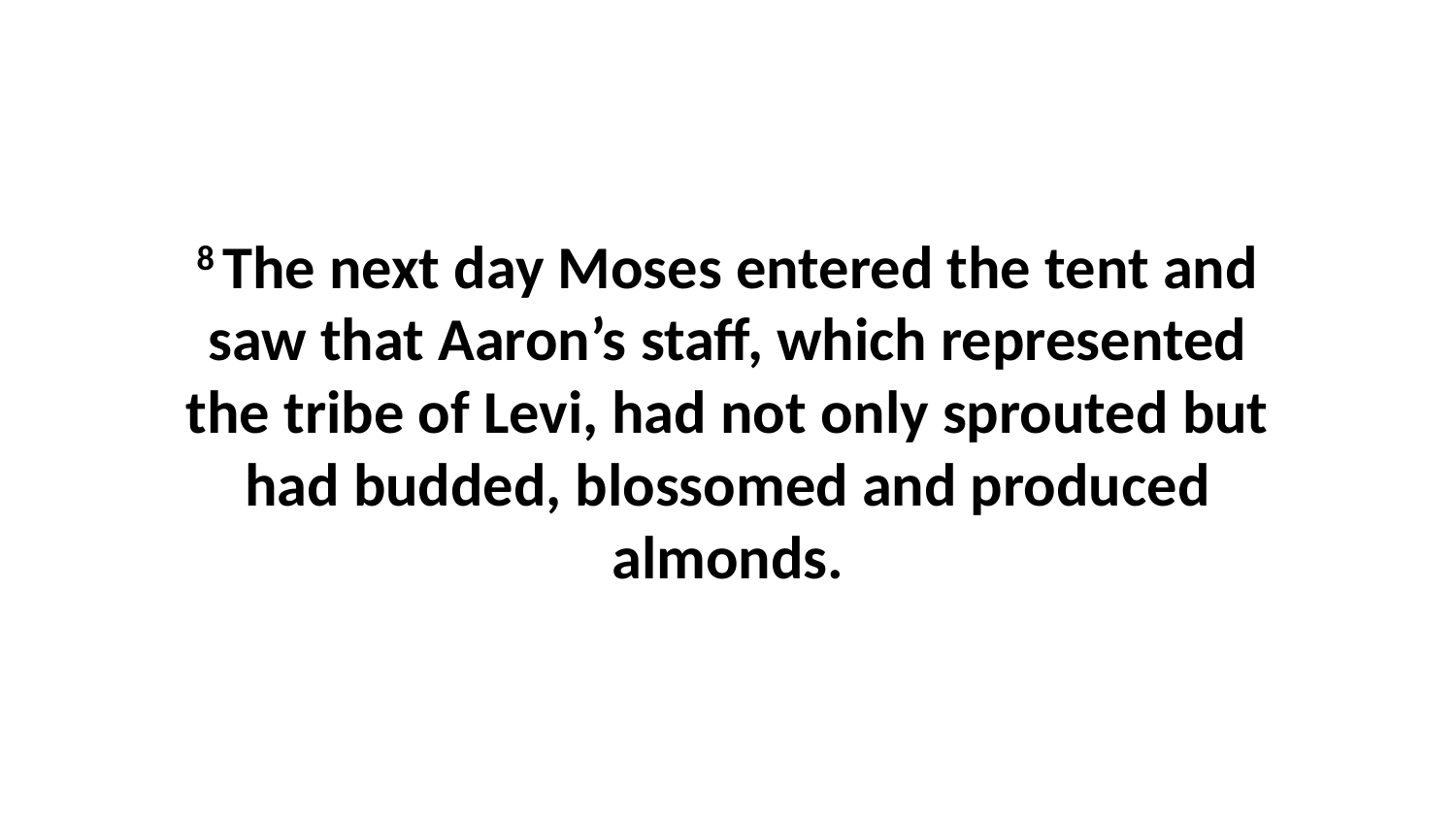

8 The next day Moses entered the tent and saw that Aaron’s staff, which represented the tribe of Levi, had not only sprouted but had budded, blossomed and produced almonds.